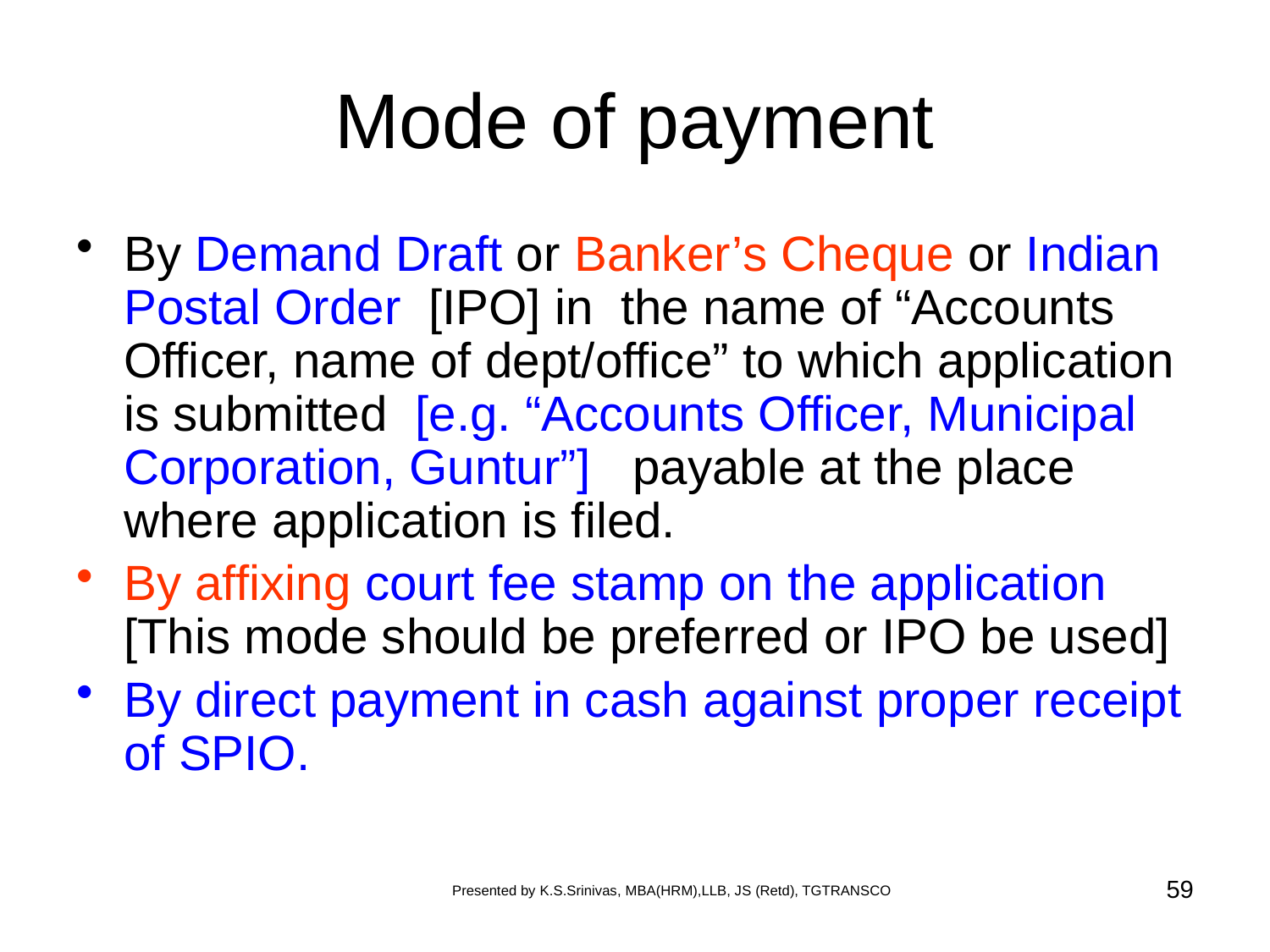

# Mode of payment
By Demand Draft or Banker’s Cheque or Indian Postal Order  [IPO] in  the name of “Accounts Officer, name of dept/office” to which application is submitted  [e.g. “Accounts Officer, Municipal Corporation, Guntur”]   payable at the place where application is filed.
By affixing court fee stamp on the application [This mode should be preferred or IPO be used]
By direct payment in cash against proper receipt of SPIO.

59
Presented by K.S.Srinivas, MBA(HRM),LLB, JS (Retd), TGTRANSCO